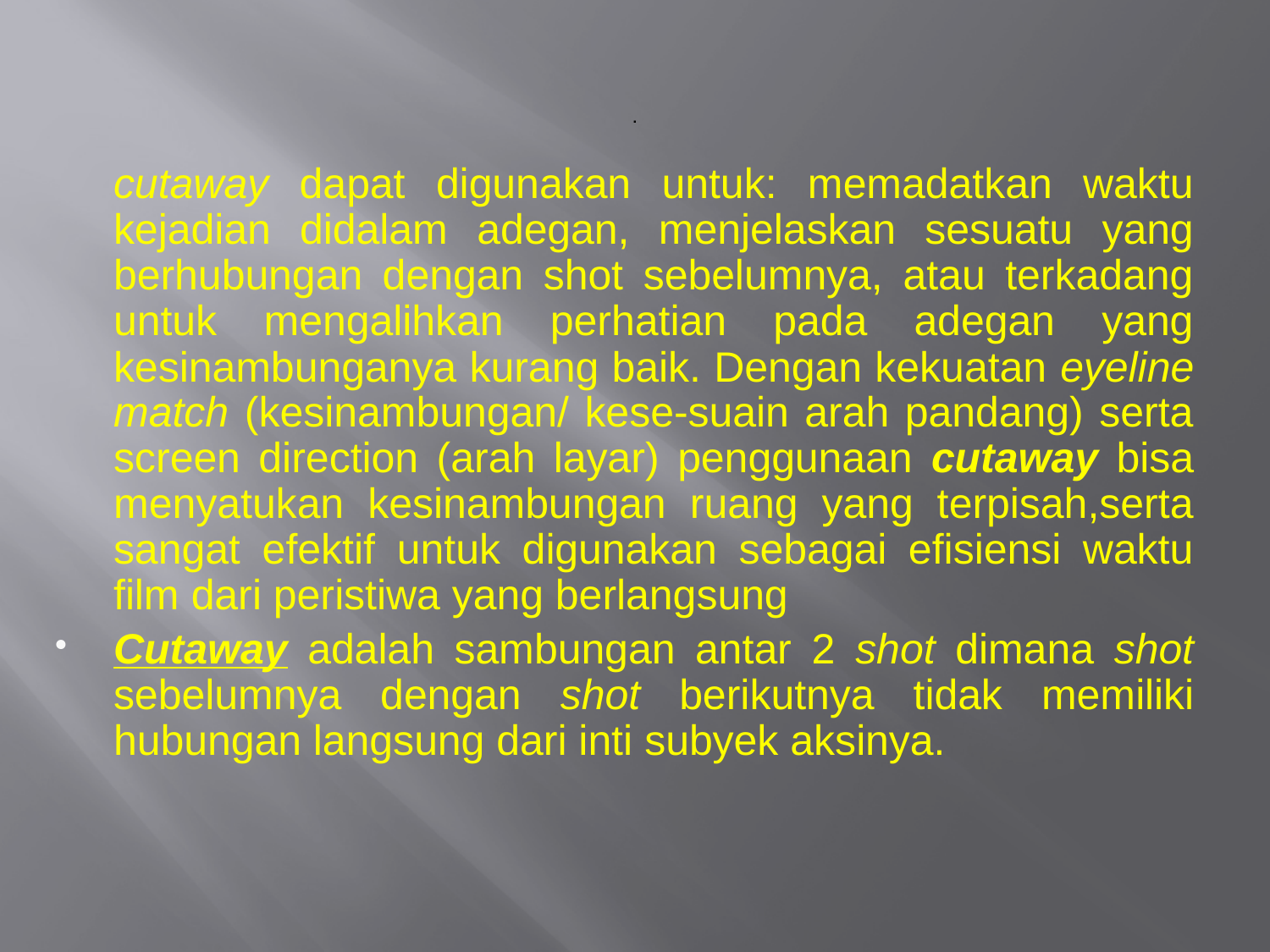

# .
	cutaway dapat digunakan untuk: memadatkan waktu kejadian didalam adegan, menjelaskan sesuatu yang berhubungan dengan shot sebelumnya, atau terkadang untuk mengalihkan perhatian pada adegan yang kesinambunganya kurang baik. Dengan kekuatan eyeline match (kesinambungan/ kese-suain arah pandang) serta screen direction (arah layar) penggunaan cutaway bisa menyatukan kesinambungan ruang yang terpisah,serta sangat efektif untuk digunakan sebagai efisiensi waktu film dari peristiwa yang berlangsung
Cutaway adalah sambungan antar 2 shot dimana shot sebelumnya dengan shot berikutnya tidak memiliki hubungan langsung dari inti subyek aksinya.